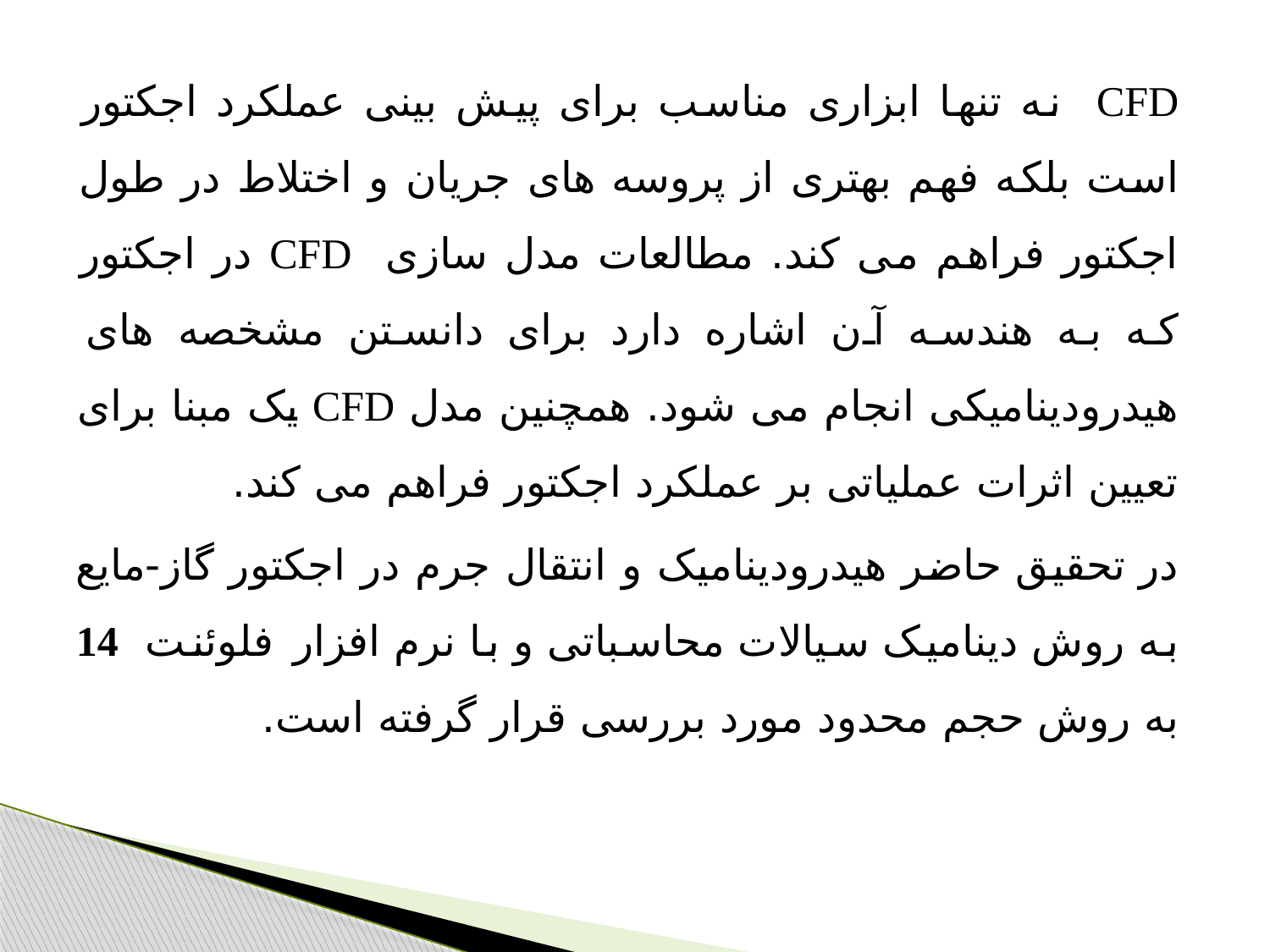

CFD  نه تنها ابزاری مناسب برای پیش بینی عملکرد اجکتور است بلکه فهم بهتری از پروسه های جریان و اختلاط در طول اجکتور فراهم می کند. مطالعات مدل سازی  CFD در اجکتور که به هندسه آن اشاره دارد برای دانستن مشخصه های هیدرودینامیکی انجام می شود. همچنین مدل CFD یک مبنا برای تعیین اثرات عملیاتی بر عملکرد اجکتور فراهم می کند.
در تحقیق حاضر هیدرودینامیک و انتقال جرم در اجکتور گاز-مایع به روش دینامیک سیالات محاسباتی و با نرم افزار فلوئنت  14 به روش حجم محدود مورد بررسی قرار گرفته است.